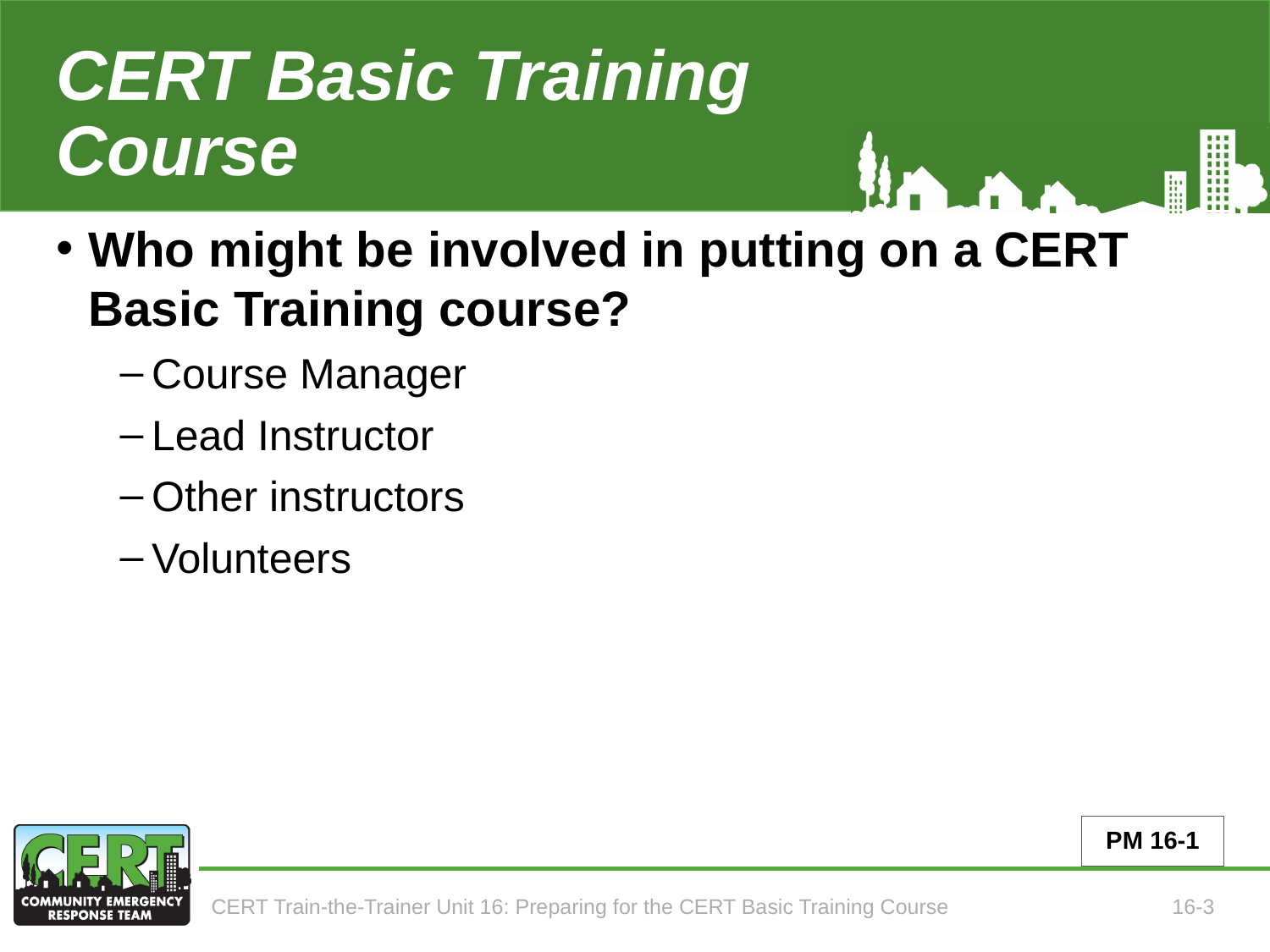

# CERT Basic Training Course
Who might be involved in putting on a CERT Basic Training course?
Course Manager
Lead Instructor
Other instructors
Volunteers
PM 16-1
CERT Train-the-Trainer Unit 16: Preparing for the CERT Basic Training Course
16-3